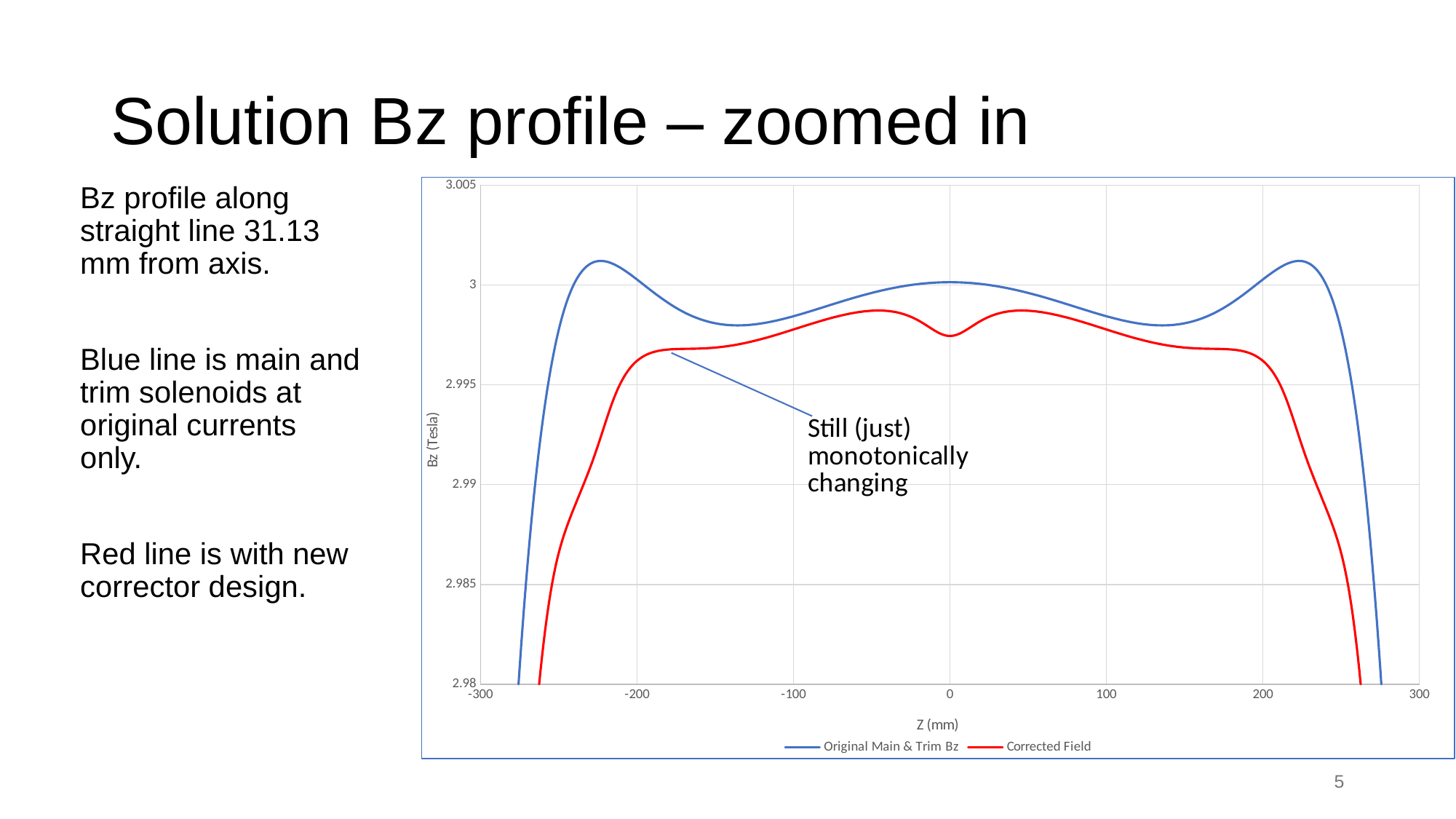

# Solution Bz profile – zoomed in
Bz profile along straight line 31.13 mm from axis.

Blue line is main and trim solenoids at original currents only.

Red line is with new corrector design.

### Chart

| Category | Original Main & Trim Bz | Corrected Field |
|---|---|---|
5